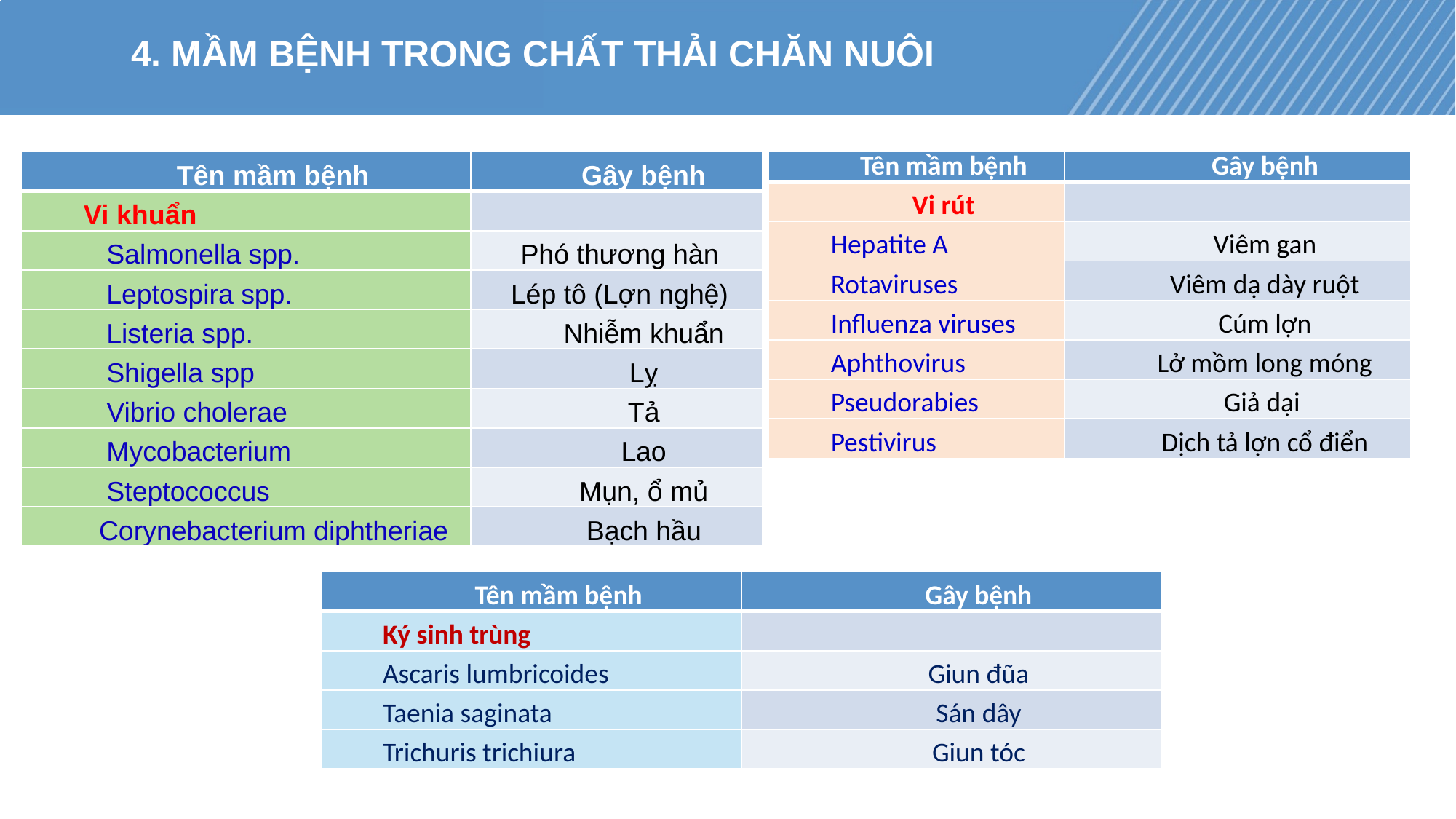

#

9
4. MẦM BỆNH TRONG CHẤT THẢI CHĂN NUÔI
| Tên mầm bệnh | Gây bệnh |
| --- | --- |
| Vi khuẩn |  |
| Salmonella spp. | Phó thương hàn |
| Leptospira spp. | Lép tô (Lợn nghệ) |
| Listeria spp. | Nhiễm khuẩn |
| Shigella spp | Lỵ |
| Vibrio cholerae | Tả |
| Mycobacterium | Lao |
| Steptococcus | Mụn, ổ mủ |
| Corynebacterium diphtheriae | Bạch hầu |
| Tên mầm bệnh | Gây bệnh |
| --- | --- |
| Vi rút |  |
| Hepatite A | Viêm gan |
| Rotaviruses | Viêm dạ dày ruột |
| Influenza viruses | Cúm lợn |
| Aphthovirus | Lở mồm long móng |
| Pseudorabies | Giả dại |
| Pestivirus | Dịch tả lợn cổ điển |

| Tên mầm bệnh | Gây bệnh |
| --- | --- |
| K‎ý sinh trùng |  |
| Ascaris lumbricoides | Giun đũa |
| Taenia saginata | Sán dây |
| Trichuris trichiura | Giun tóc |